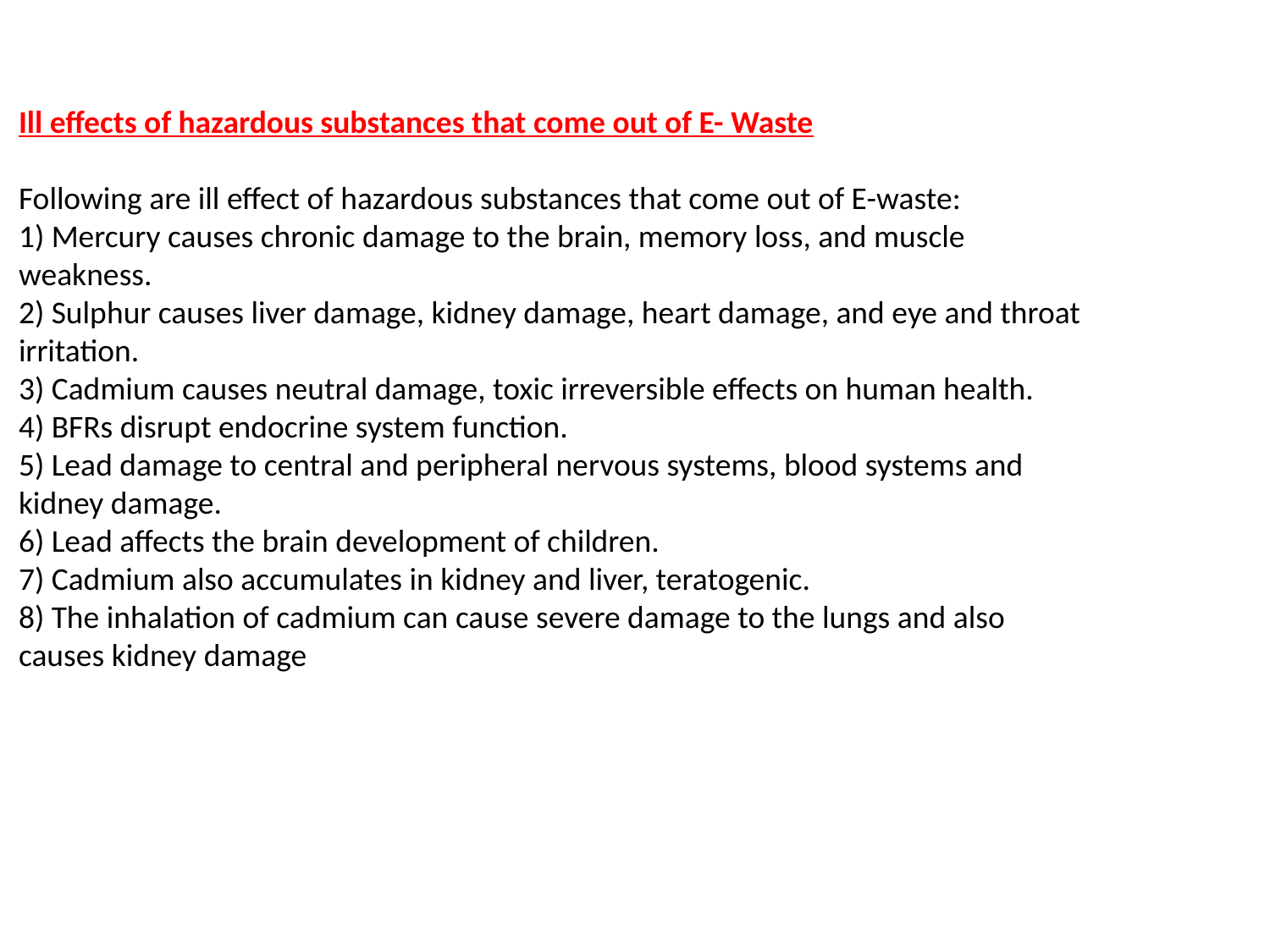

Ill effects of hazardous substances that come out of E- Waste

Following are ill effect of hazardous substances that come out of E-waste:
1) Mercury causes chronic damage to the brain, memory loss, and muscle
weakness.
2) Sulphur causes liver damage, kidney damage, heart damage, and eye and throat
irritation.
3) Cadmium causes neutral damage, toxic irreversible effects on human health.
4) BFRs disrupt endocrine system function.
5) Lead damage to central and peripheral nervous systems, blood systems and
kidney damage.
6) Lead affects the brain development of children.
7) Cadmium also accumulates in kidney and liver, teratogenic.
8) The inhalation of cadmium can cause severe damage to the lungs and also
causes kidney damage